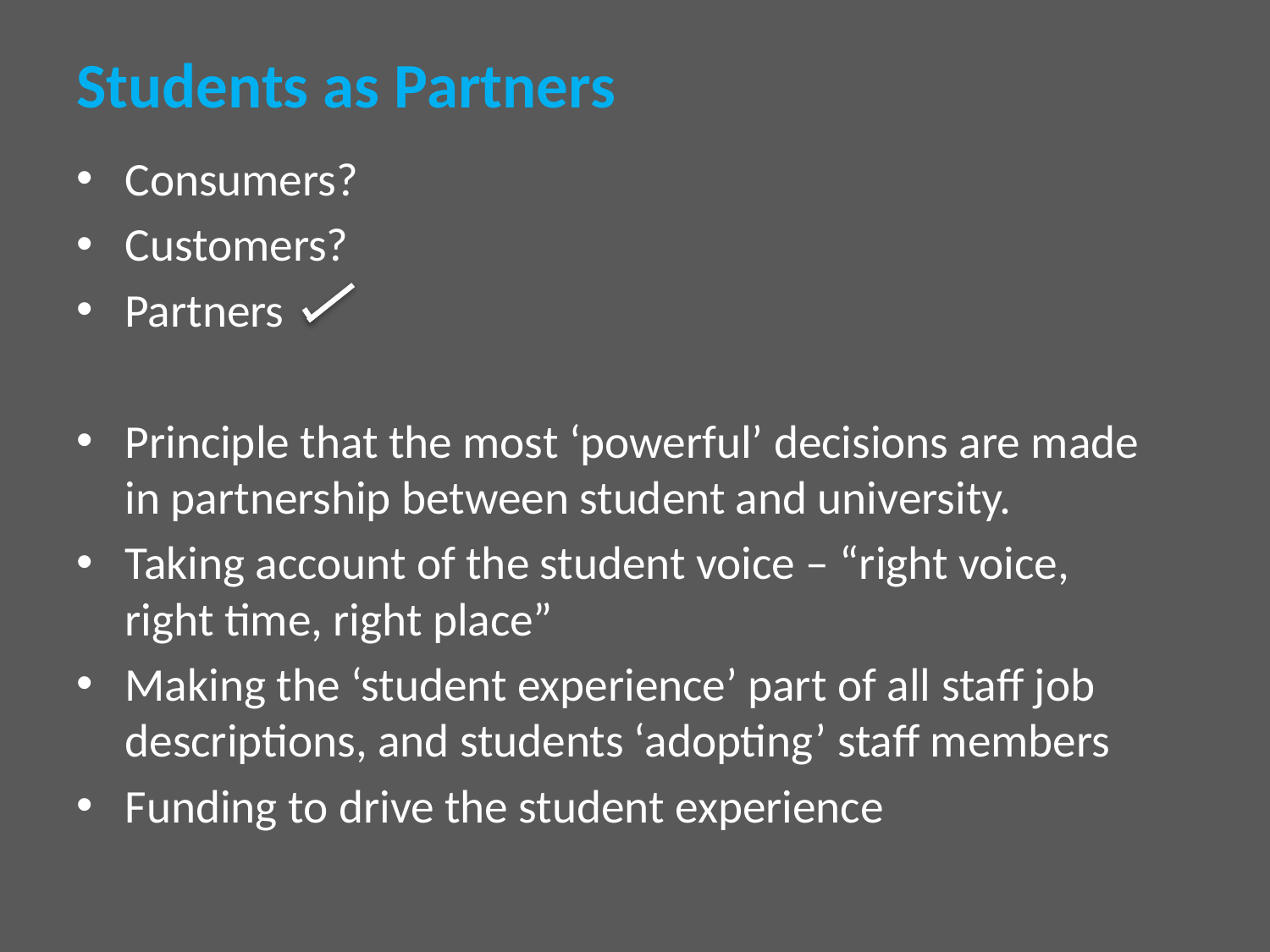

# Students as Partners
Consumers?
Customers?
Partners

Principle that the most ‘powerful’ decisions are made in partnership between student and university.
Taking account of the student voice – “right voice, right time, right place”
Making the ‘student experience’ part of all staff job descriptions, and students ‘adopting’ staff members
Funding to drive the student experience